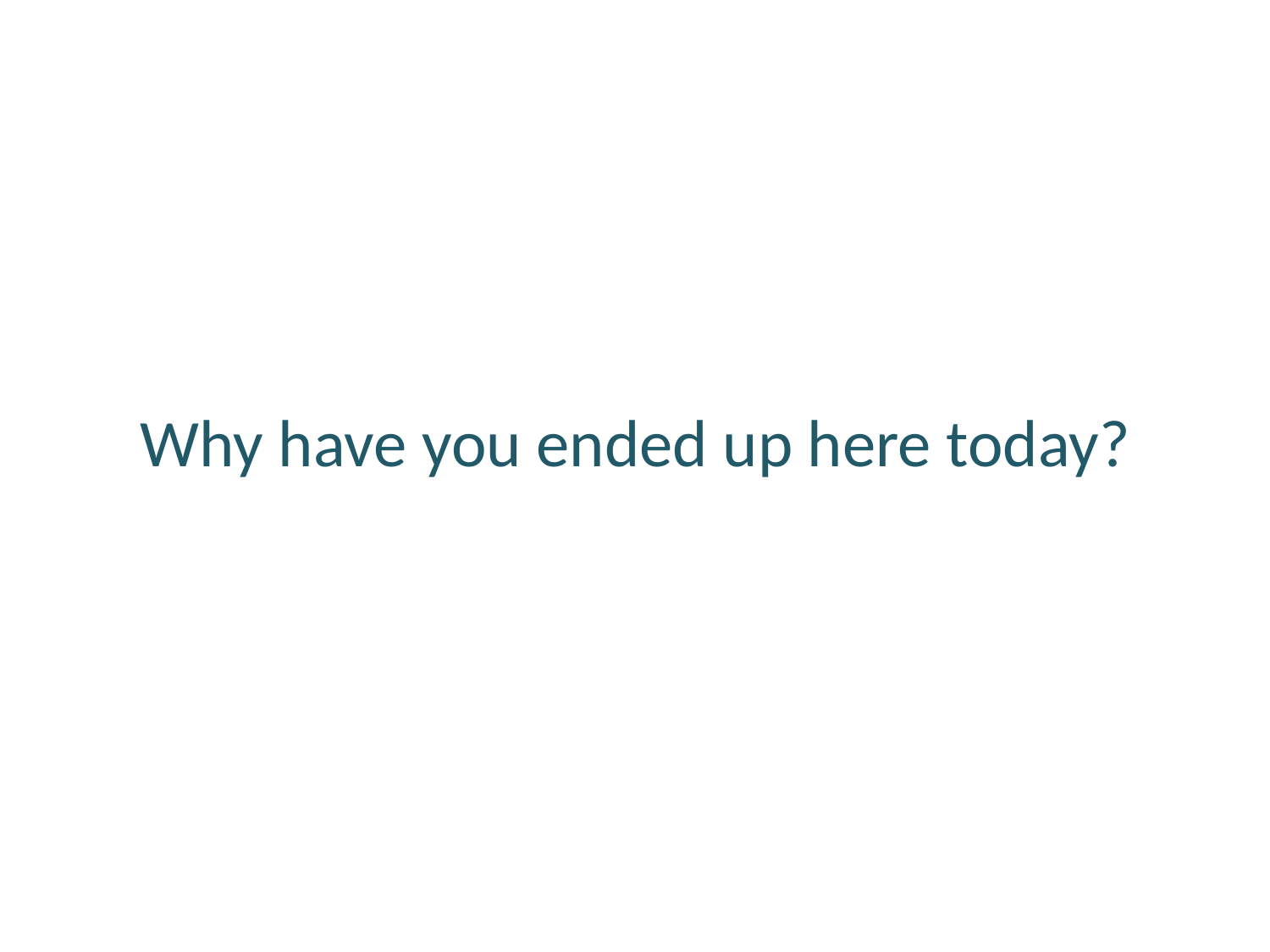

# Why have you ended up here today?